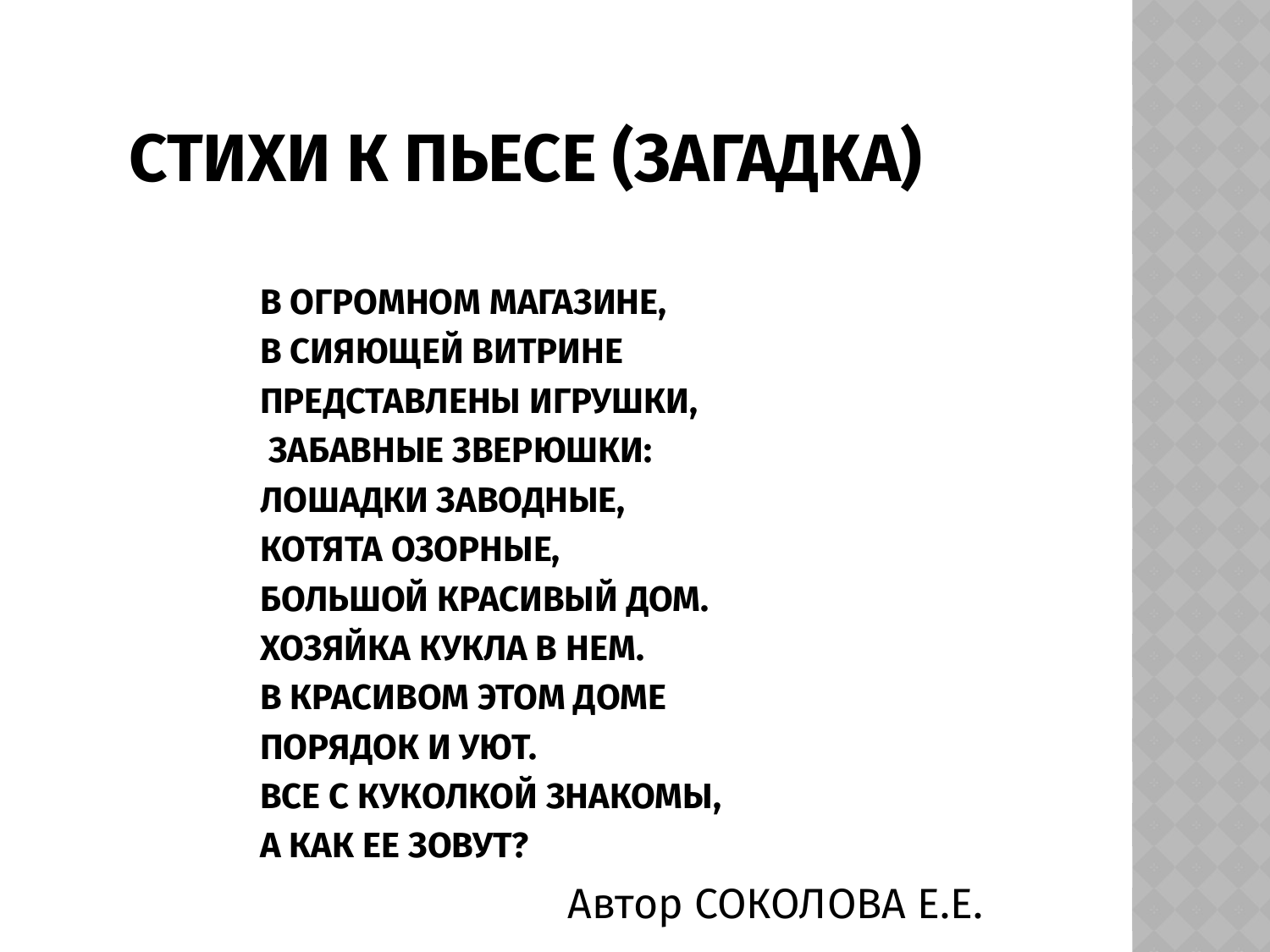

# СТИХИ К ПЬЕСЕ (ЗАГАДКА)

В ОГРОМНОМ МАГАЗИНЕ,
В СИЯЮЩЕЙ ВИТРИНЕ
ПРЕДСТАВЛЕНЫ ИГРУШКИ,
 ЗАБАВНЫЕ ЗВЕРЮШКИ:
ЛОШАДКИ ЗАВОДНЫЕ,
КОТЯТА ОЗОРНЫЕ,
БОЛЬШОЙ КРАСИВЫЙ ДОМ.
ХОЗЯЙКА КУКЛА В НЕМ.
В КРАСИВОМ ЭТОМ ДОМЕ
ПОРЯДОК И УЮТ.
ВСЕ С КУКОЛКОЙ ЗНАКОМЫ,
А КАК ЕЕ ЗОВУТ?
                                           Автор СОКОЛОВА Е.Е.